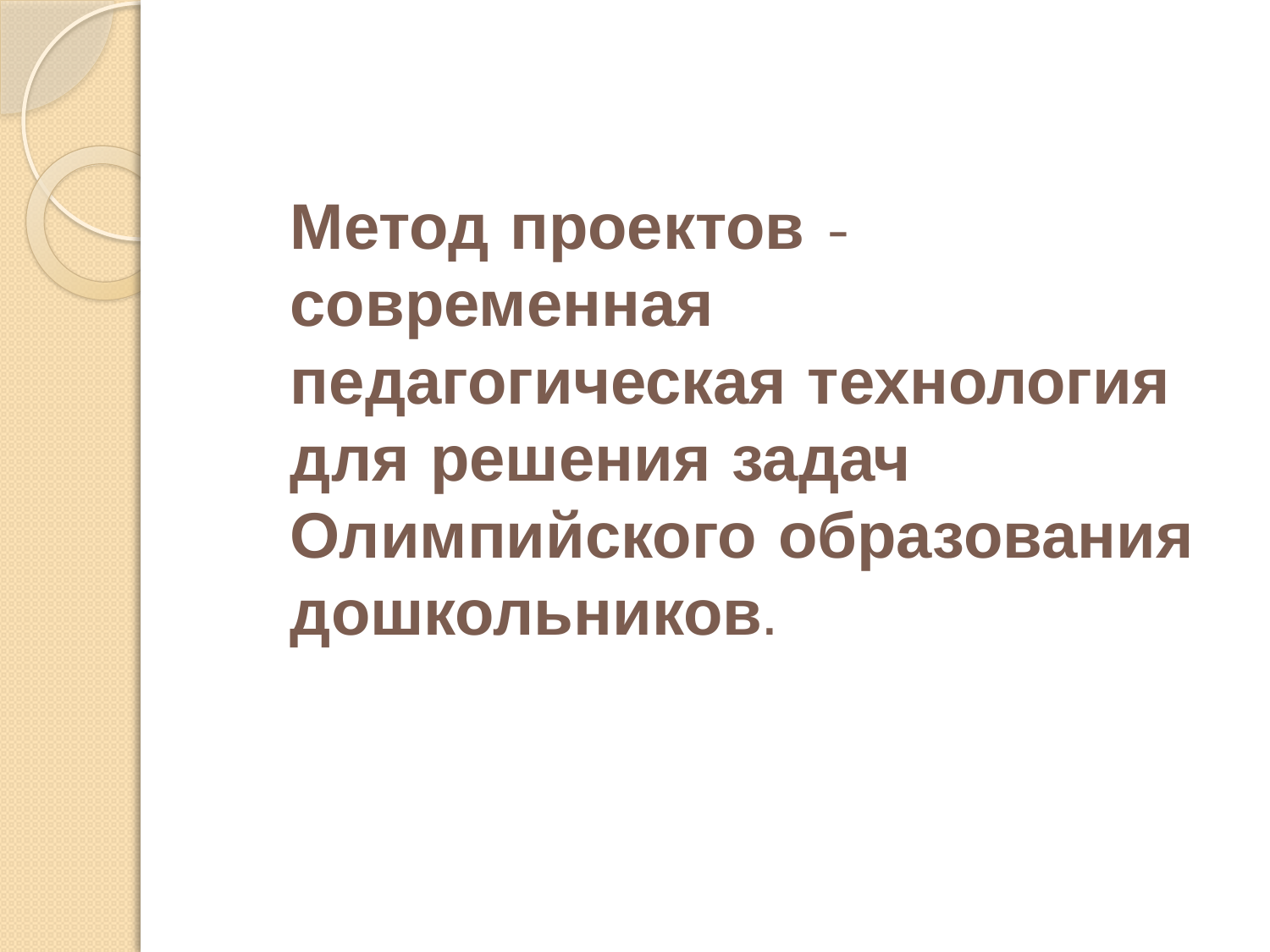

# Метод проектов - современная педагогическая технология  для решения задач Олимпийского образования дошкольников.